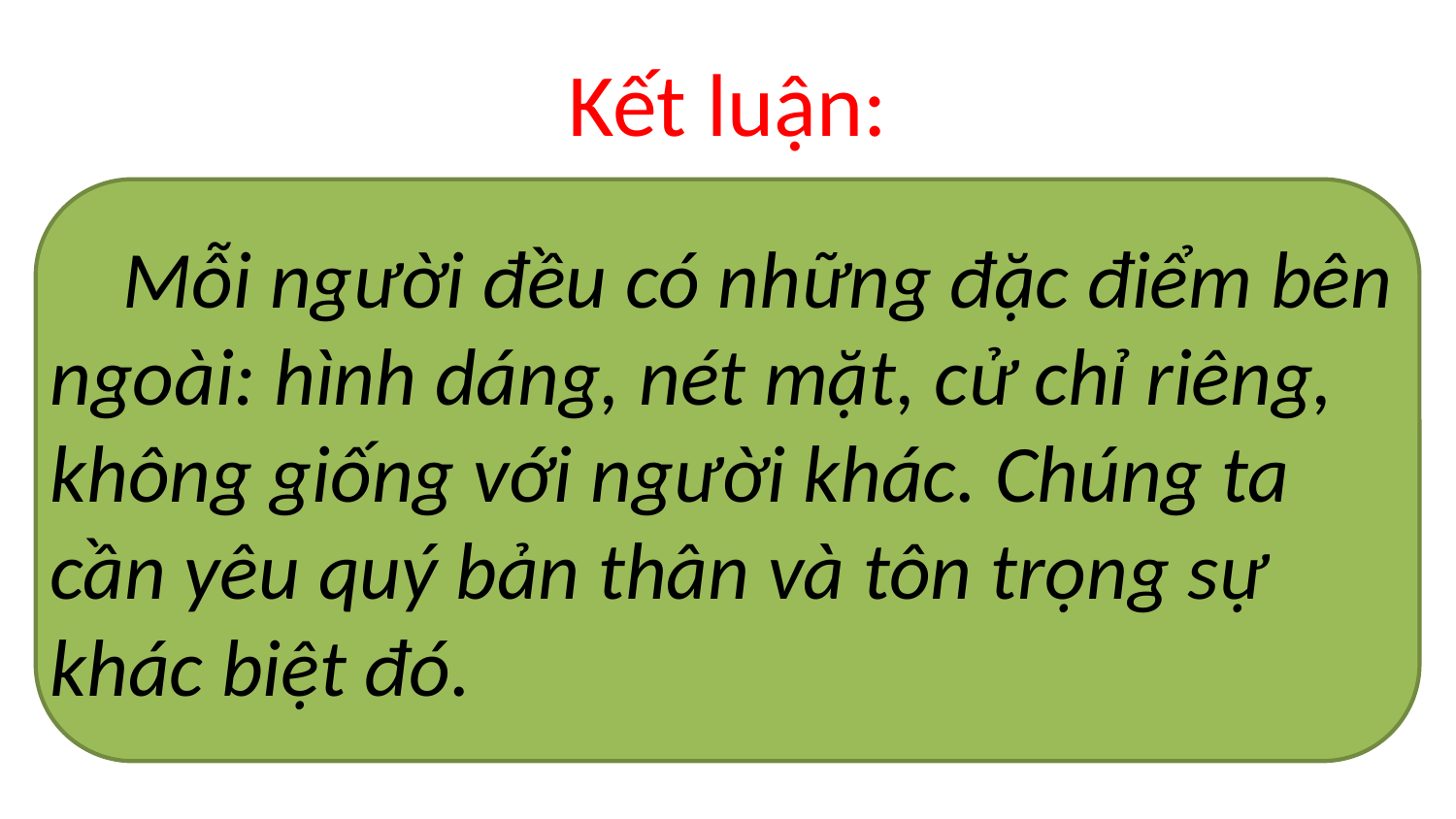

# Kết luận:
    Mỗi người đều có những đặc điểm bên ngoài: hình dáng, nét mặt, cử chỉ riêng, không giống với người khác. Chúng ta cần yêu quý bản thân và tôn trọng sự khác biệt đó.